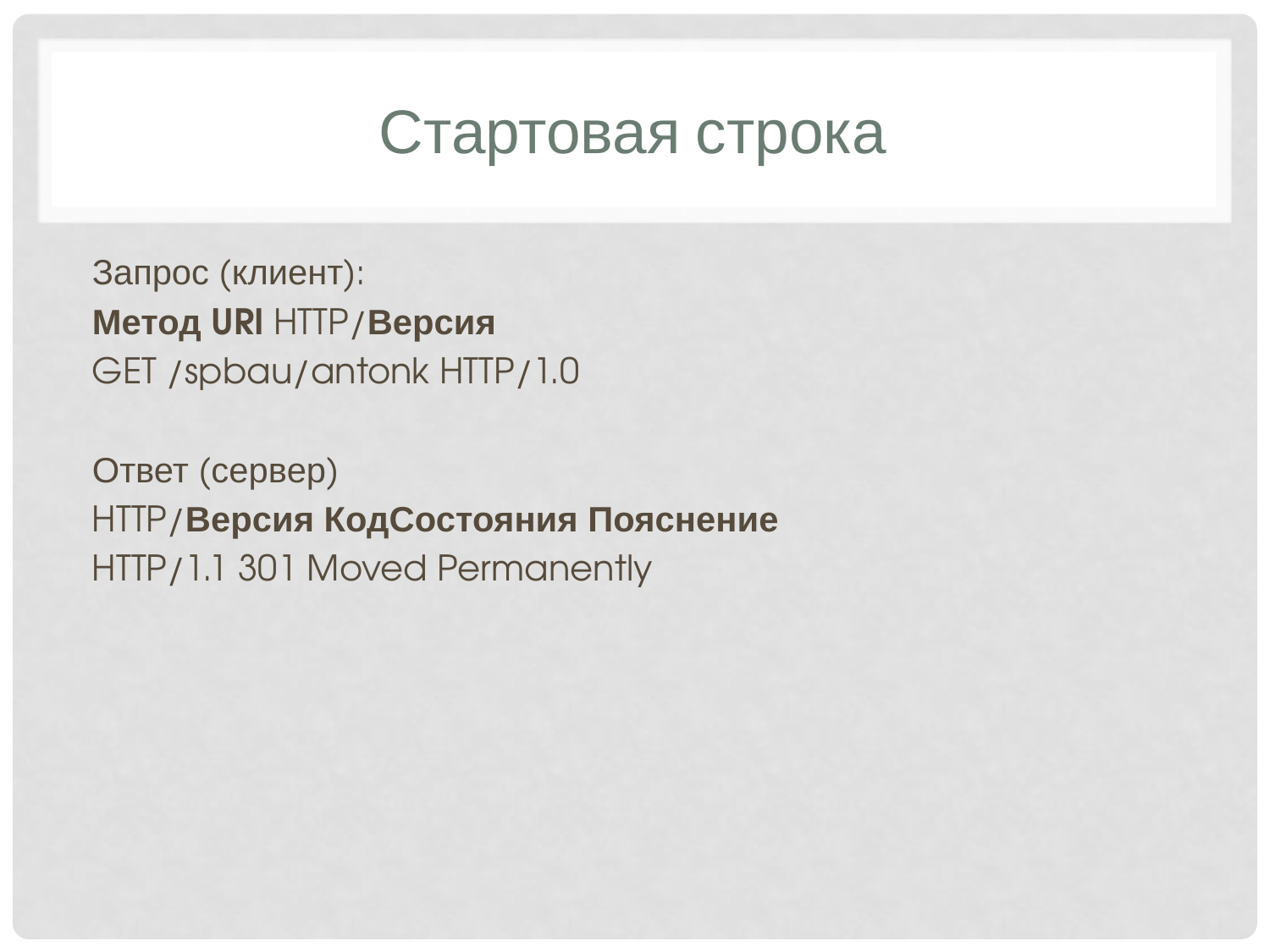

# Стартовая строка
Запрос (клиент):
Метод URI HTTP/Версия
GET /spbau/antonk HTTP/1.0

Ответ (сервер)
HTTP/Версия КодСостояния Пояснение
HTTP/1.1 301 Moved Permanently